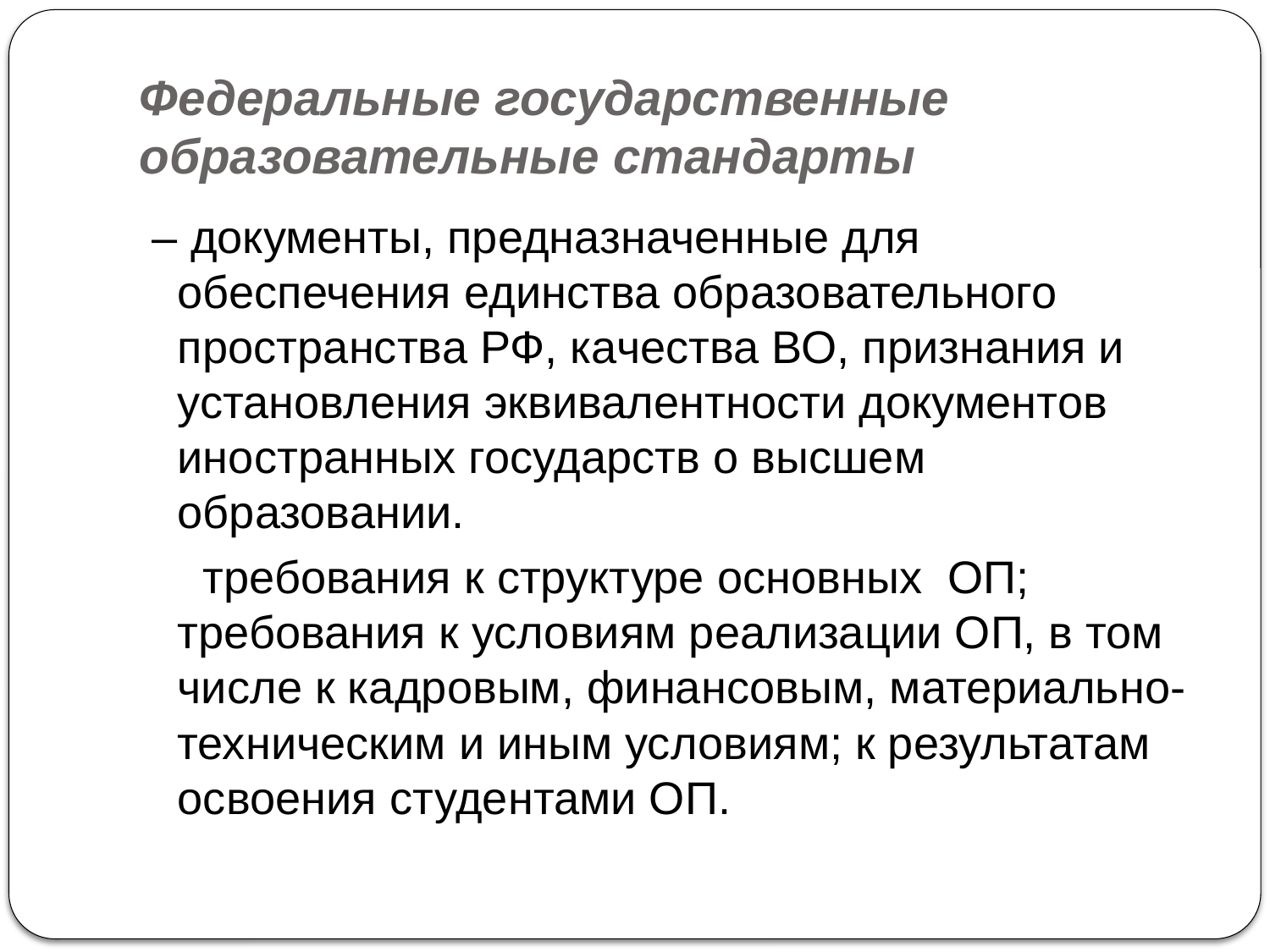

# Федеральные государственные образовательные стандарты
 – документы, предназначенные для обеспечения единства образовательного пространства РФ, качества ВО, признания и установления эквивалентности документов иностранных государств о высшем образовании.
     требования к структуре основных  ОП; требования к условиям реализации ОП, в том числе к кадровым, финансовым, материально-техническим и иным условиям; к результатам освоения студентами ОП.